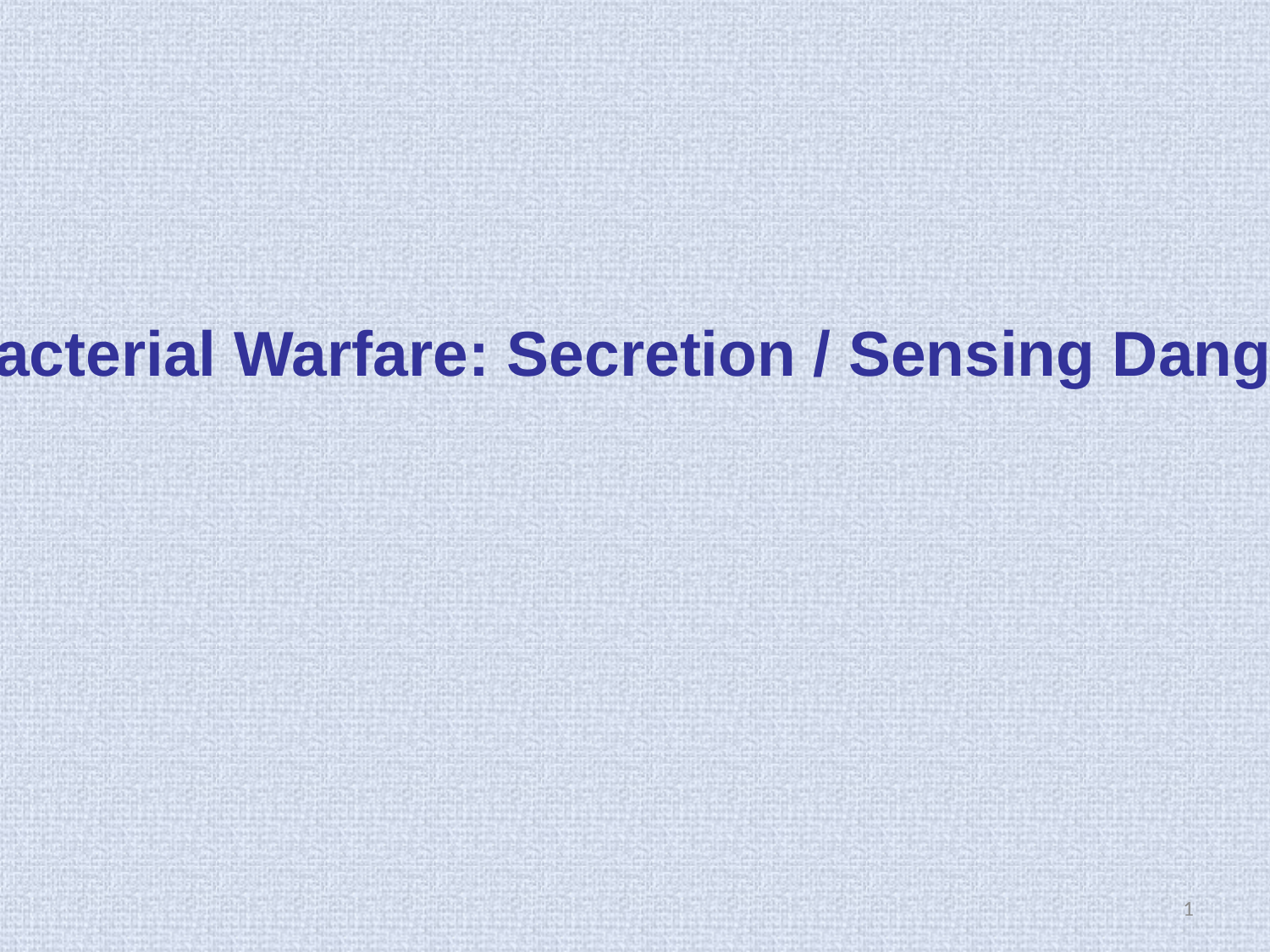

Bacterial Warfare: Secretion / Sensing Danger
1